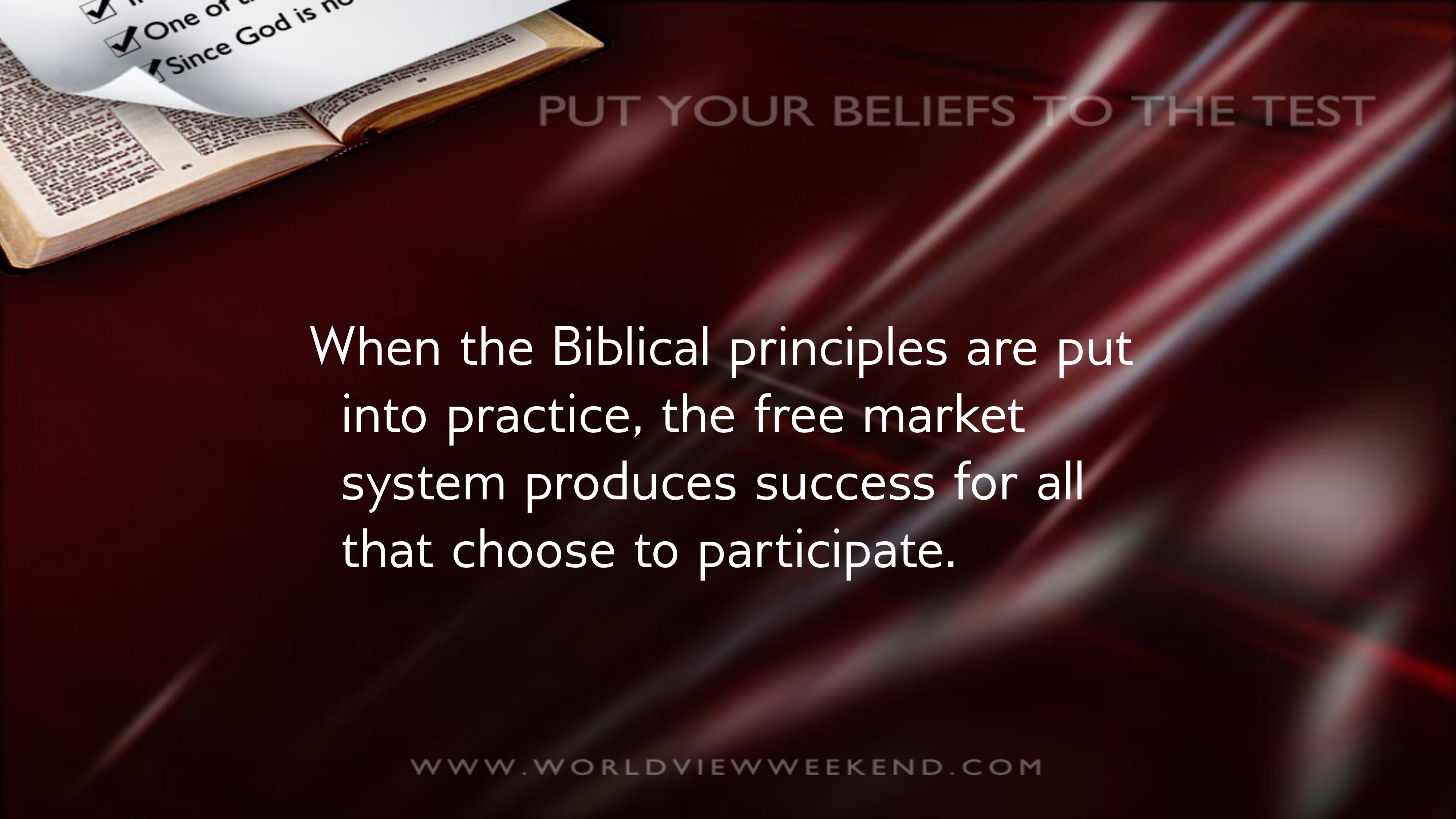

When the Biblical principles are put into practice, the free market system produces success for all that choose to participate.